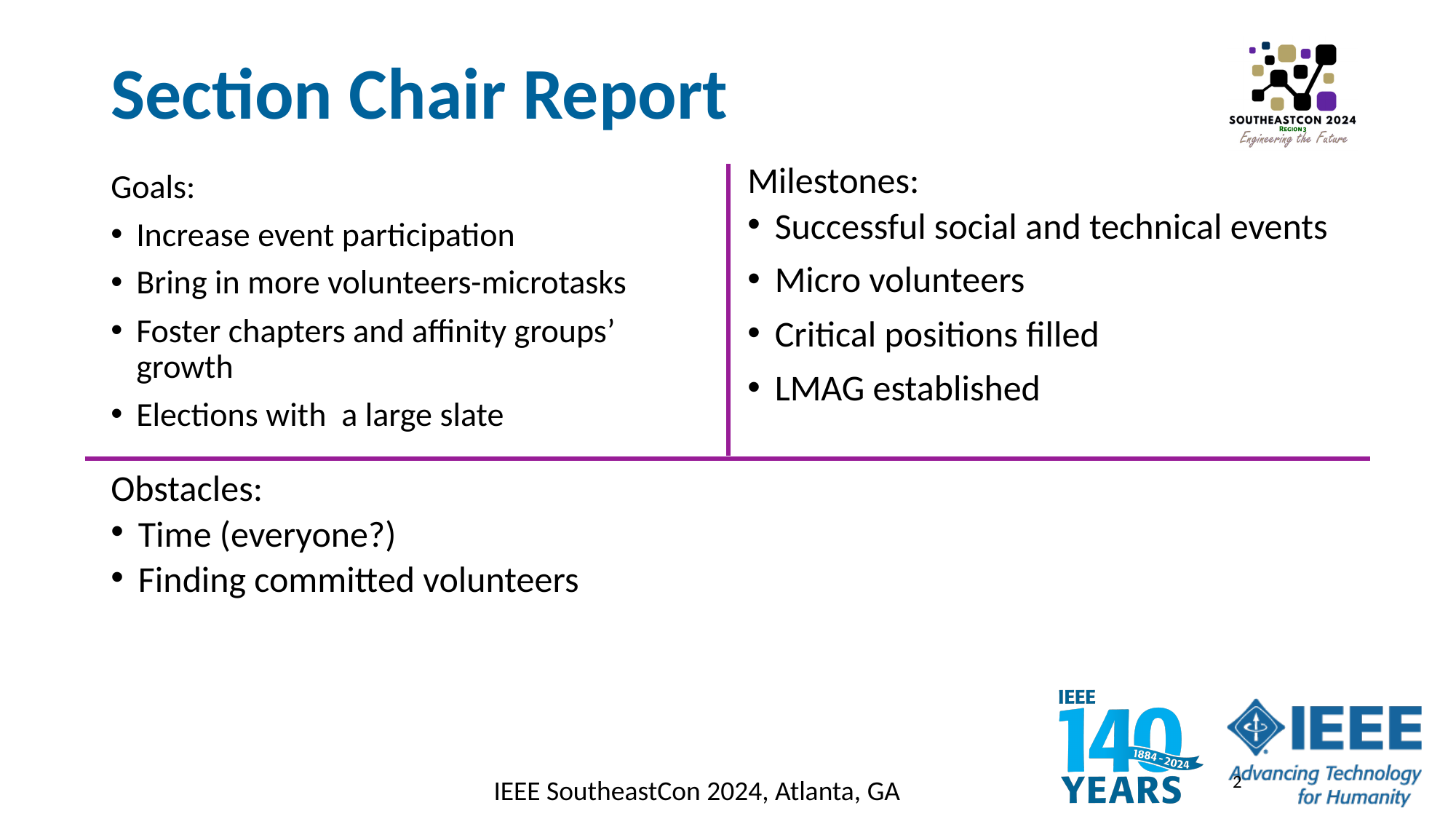

Section Chair Report
Goals:
Increase event participation
Bring in more volunteers-microtasks
Foster chapters and affinity groups’ growth
Elections with  a large slate

Milestones:
Successful social and technical events
Micro volunteers
Critical positions filled
LMAG established
Obstacles:
Time (everyone?)
Finding committed volunteers
2
IEEE SoutheastCon 2024, Atlanta, GA